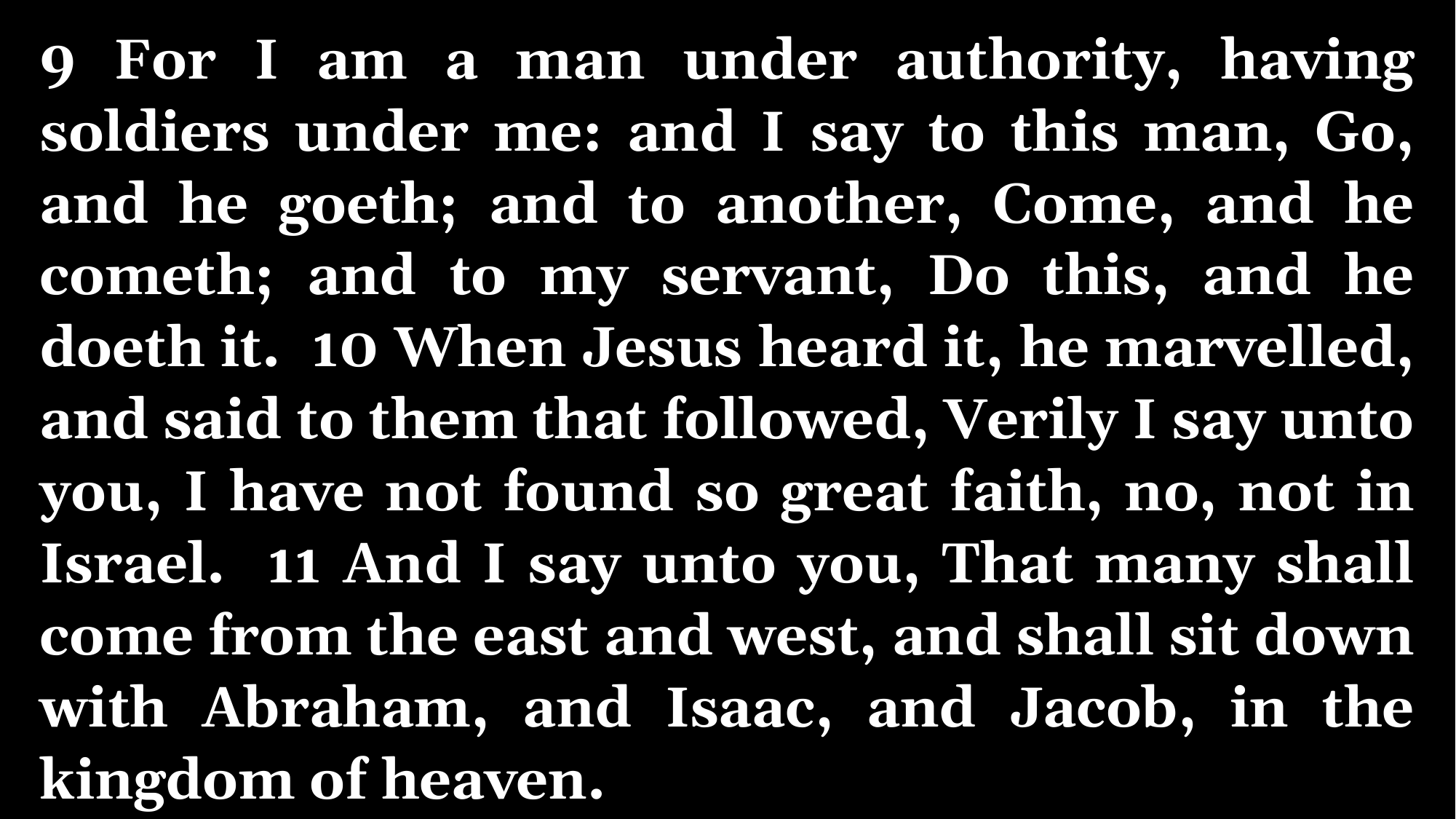

9 For I am a man under authority, having soldiers under me: and I say to this man, Go, and he goeth; and to another, Come, and he cometh; and to my servant, Do this, and he doeth it.  10 When Jesus heard it, he marvelled, and said to them that followed, Verily I say unto you, I have not found so great faith, no, not in Israel.  11 And I say unto you, That many shall come from the east and west, and shall sit down with Abraham, and Isaac, and Jacob, in the kingdom of heaven.